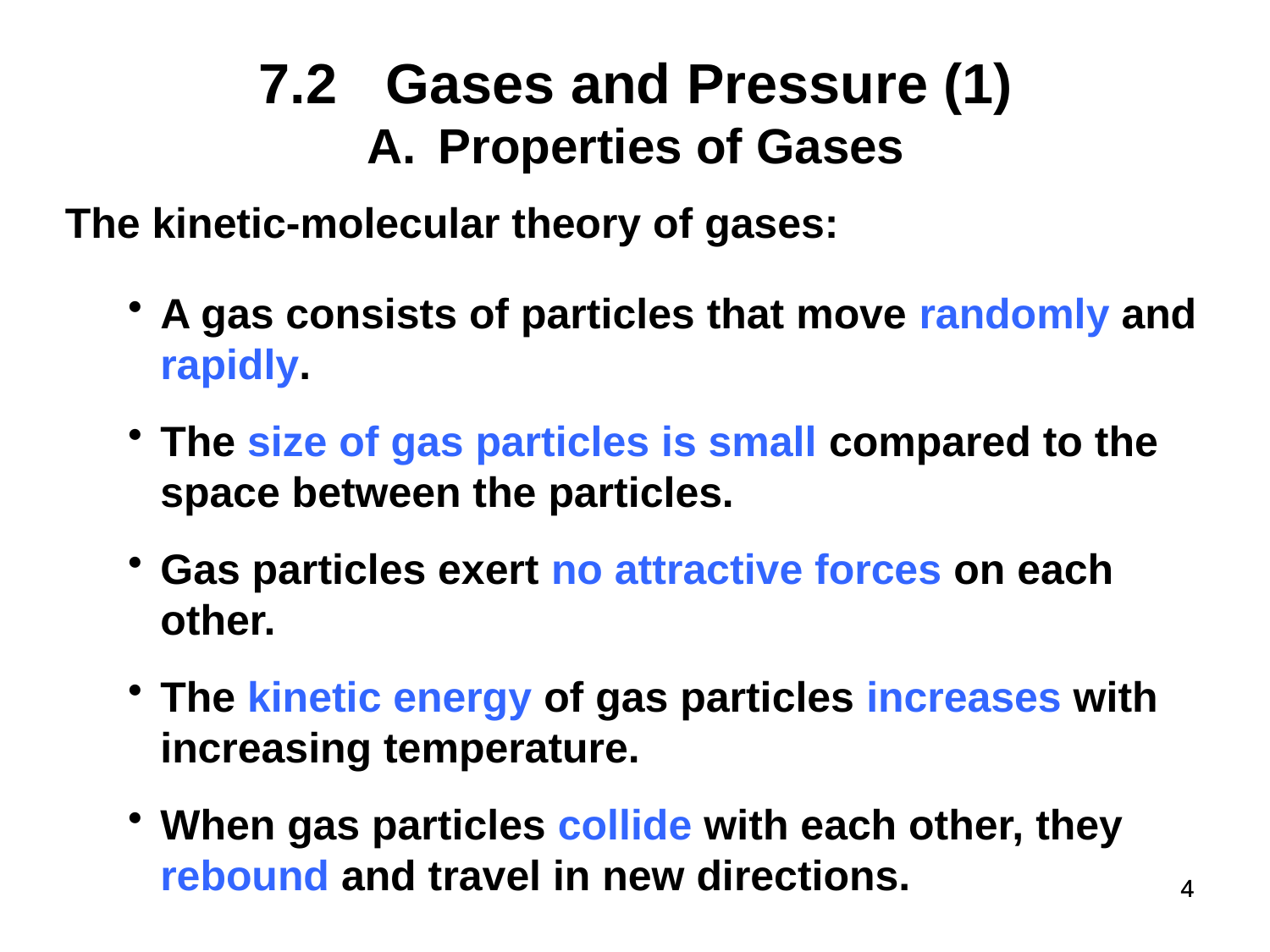

# 7.2	Gases and Pressure (1)
Properties of Gases
The kinetic-molecular theory of gases:
A gas consists of particles that move randomly and rapidly.
The size of gas particles is small compared to the space between the particles.
Gas particles exert no attractive forces on each other.
The kinetic energy of gas particles increases with increasing temperature.
When gas particles collide with each other, they rebound and travel in new directions.